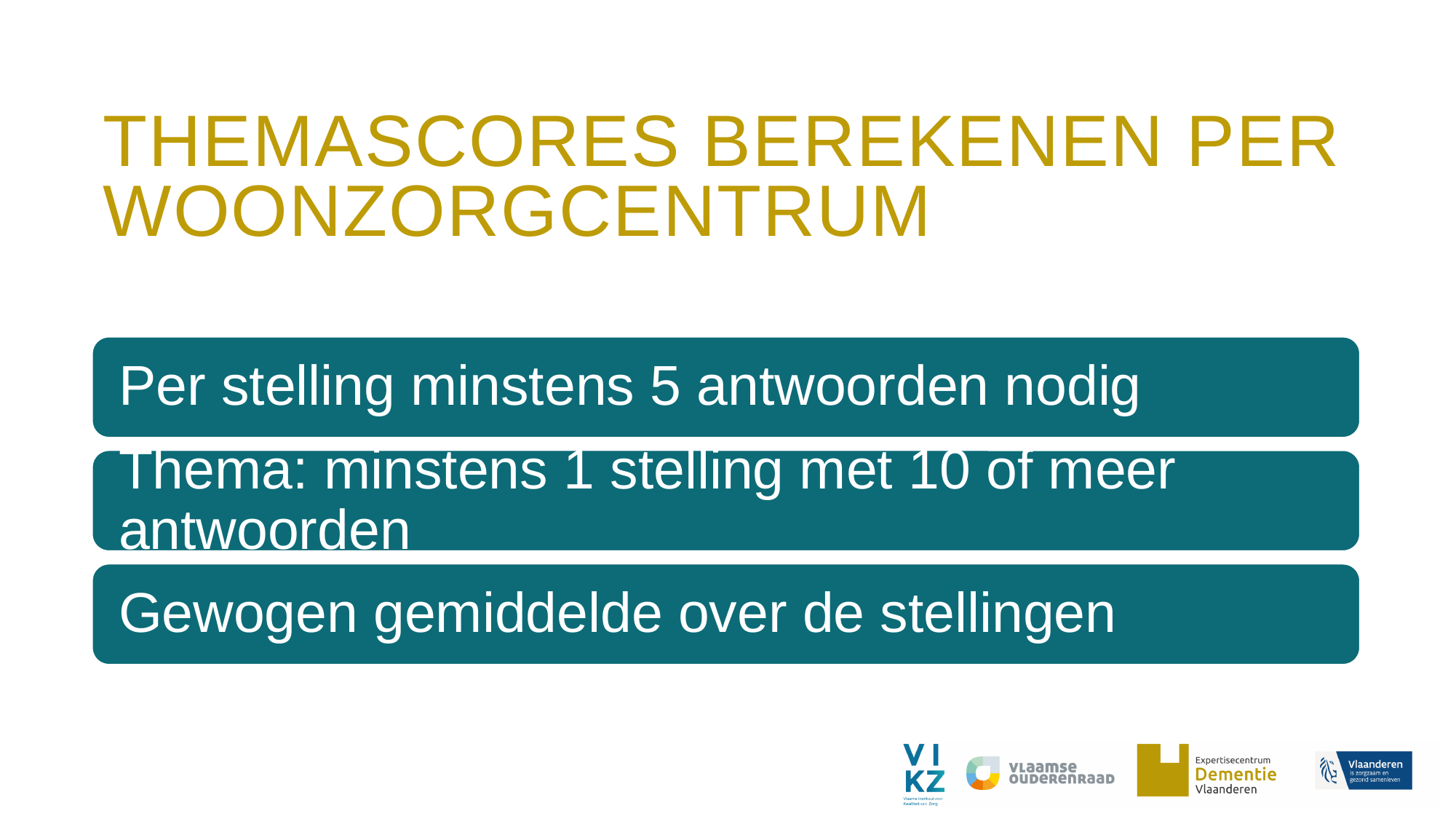

# THEMAscores berekenen per woonzorgcentrum
Per stelling minstens 5 antwoorden nodig
Thema: minstens 1 stelling met 10 of meer antwoorden
Gewogen gemiddelde over de stellingen